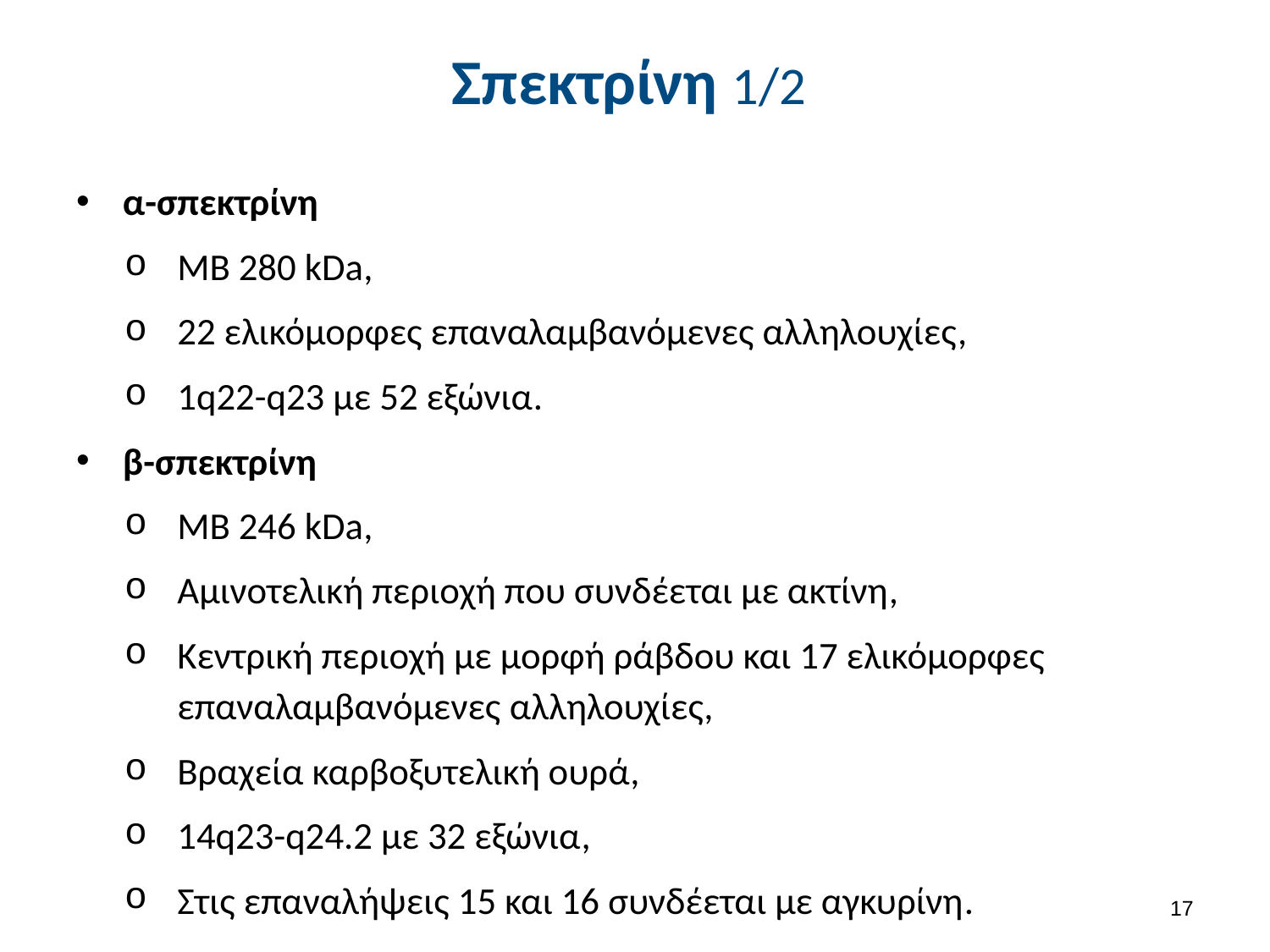

# Σπεκτρίνη 1/2
α-σπεκτρίνη
ΜΒ 280 kDa,
22 ελικόμορφες επαναλαμβανόμενες αλληλουχίες,
1q22-q23 με 52 εξώνια.
β-σπεκτρίνη
ΜΒ 246 kDa,
Αμινοτελική περιοχή που συνδέεται με ακτίνη,
Κεντρική περιοχή με μορφή ράβδου και 17 ελικόμορφες επαναλαμβανόμενες αλληλουχίες,
Βραχεία καρβοξυτελική ουρά,
14q23-q24.2 με 32 εξώνια,
Στις επαναλήψεις 15 και 16 συνδέεται με αγκυρίνη.
17